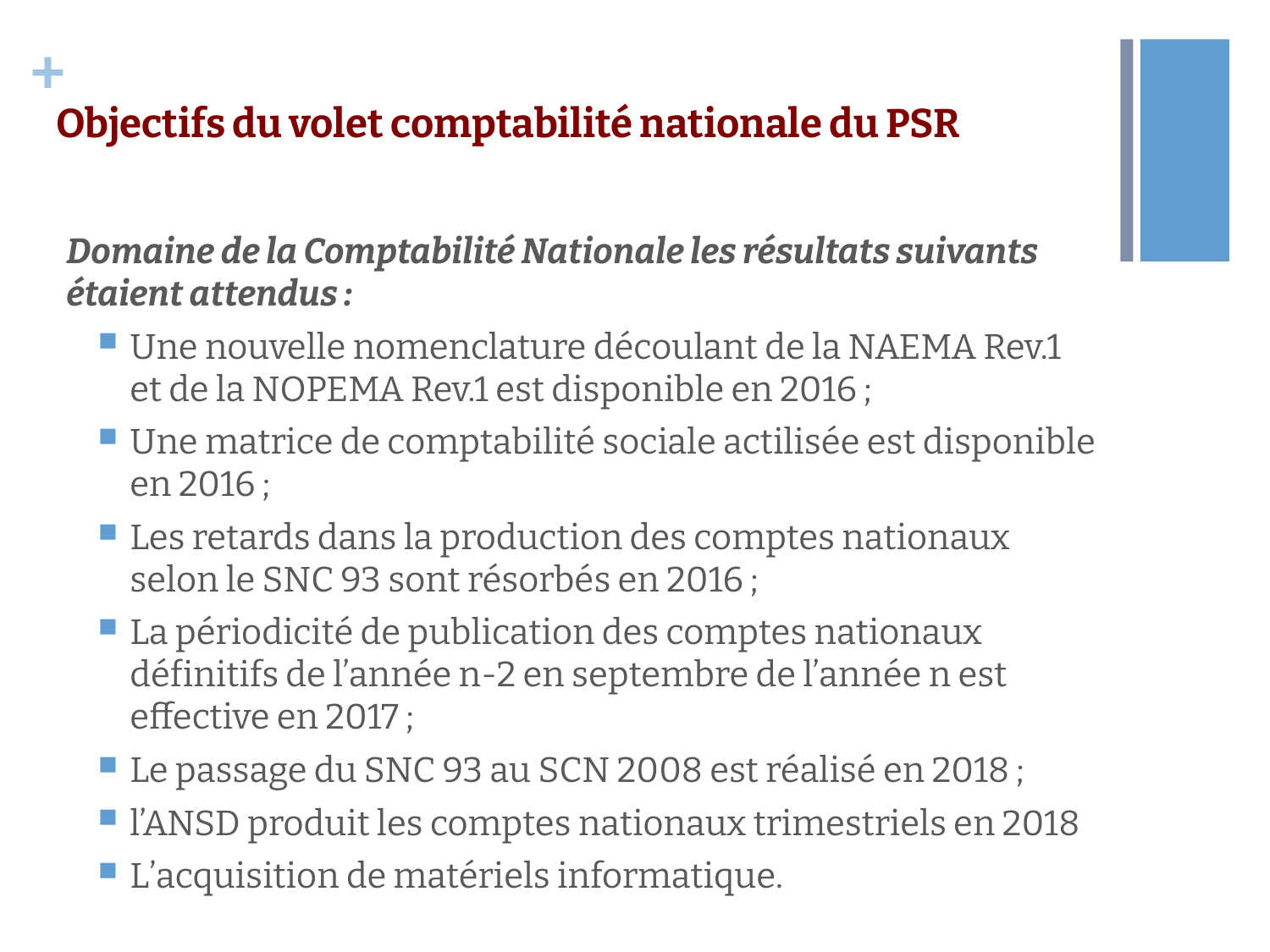

# Objectifs du volet comptabilité nationale du PSR
Domaine de la Comptabilité Nationale les résultats suivants étaient attendus :
Une nouvelle nomenclature découlant de la NAEMA Rev.1 et de la NOPEMA Rev.1 est disponible en 2016 ;
Une matrice de comptabilité sociale actilisée est disponible en 2016 ;
Les retards dans la production des comptes nationaux selon le SNC 93 sont résorbés en 2016 ;
La périodicité de publication des comptes nationaux définitifs de l’année n-2 en septembre de l’année n est effective en 2017 ;
Le passage du SNC 93 au SCN 2008 est réalisé en 2018 ;
l’ANSD produit les comptes nationaux trimestriels en 2018
L’acquisition de matériels informatique.